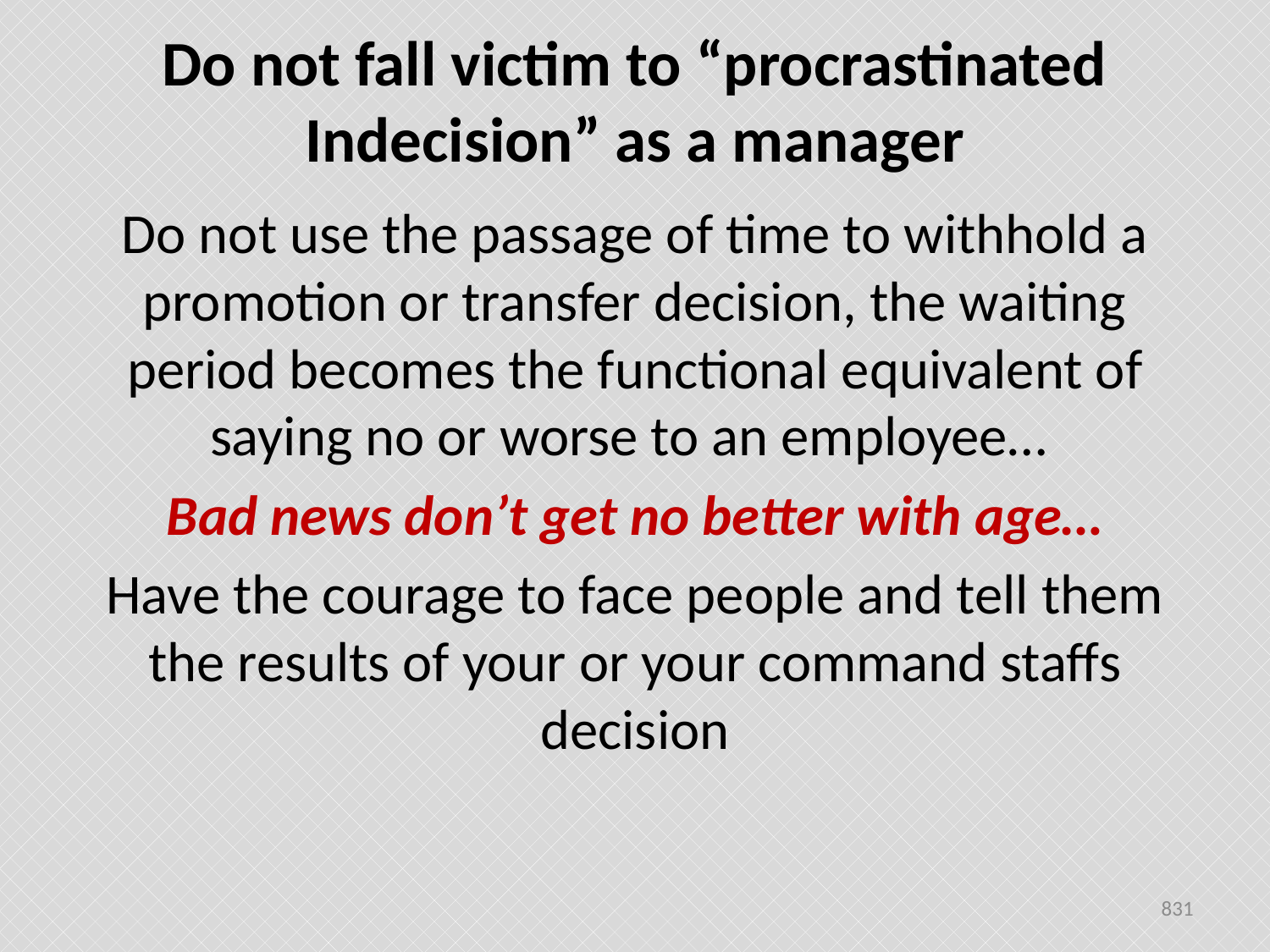

# Do not fall victim to “procrastinated Indecision” as a manager
Do not use the passage of time to withhold a promotion or transfer decision, the waiting period becomes the functional equivalent of saying no or worse to an employee…
Bad news don’t get no better with age…
Have the courage to face people and tell them the results of your or your command staffs decision
831